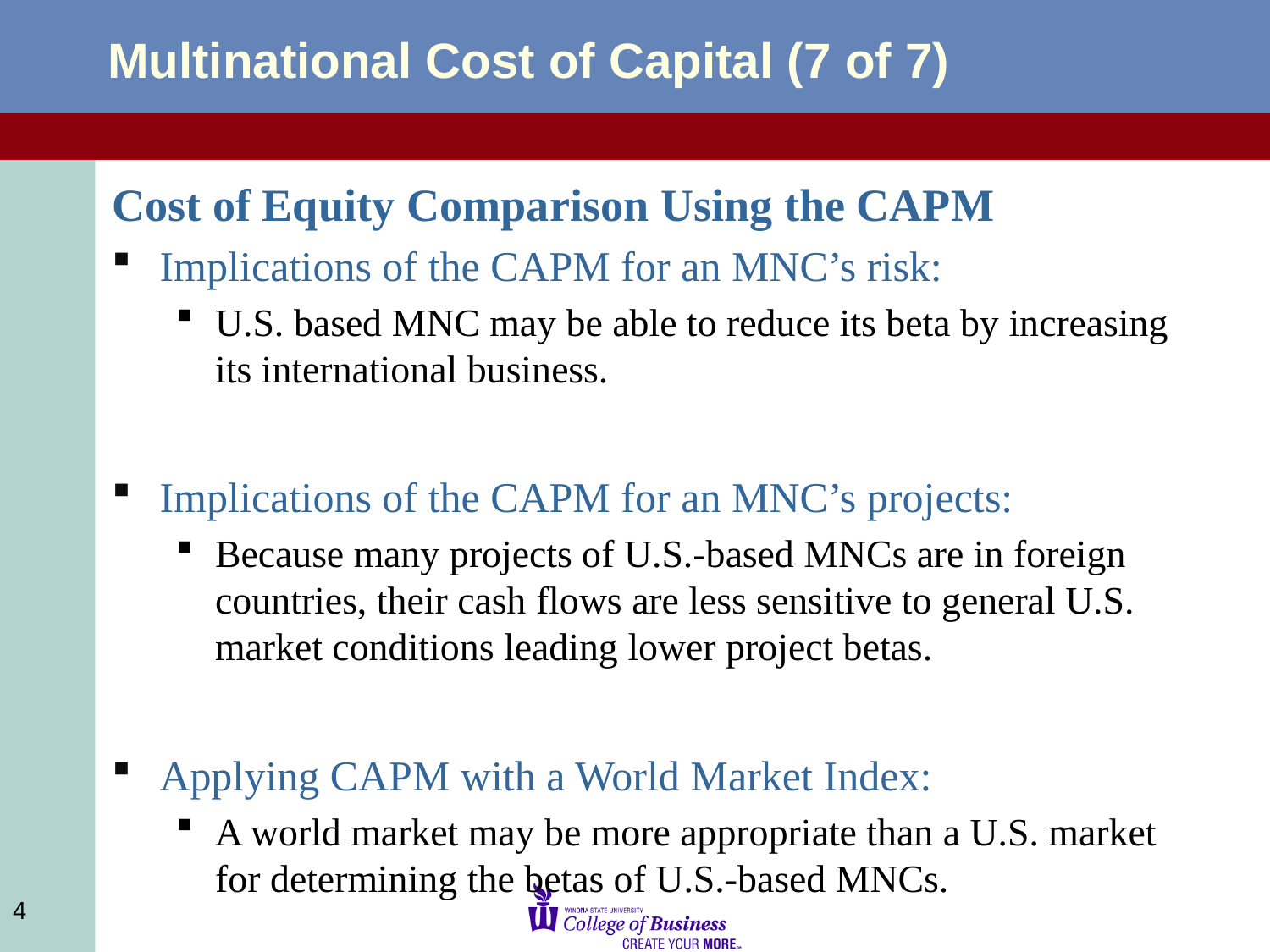

# Multinational Cost of Capital (7 of 7)
Cost of Equity Comparison Using the CAPM
Implications of the CAPM for an MNC’s risk:
U.S. based MNC may be able to reduce its beta by increasing its international business.

Implications of the CAPM for an MNC’s projects:
Because many projects of U.S.-based MNCs are in foreign countries, their cash flows are less sensitive to general U.S. market conditions leading lower project betas.

Applying CAPM with a World Market Index:
A world market may be more appropriate than a U.S. market for determining the betas of U.S.-based MNCs.
4